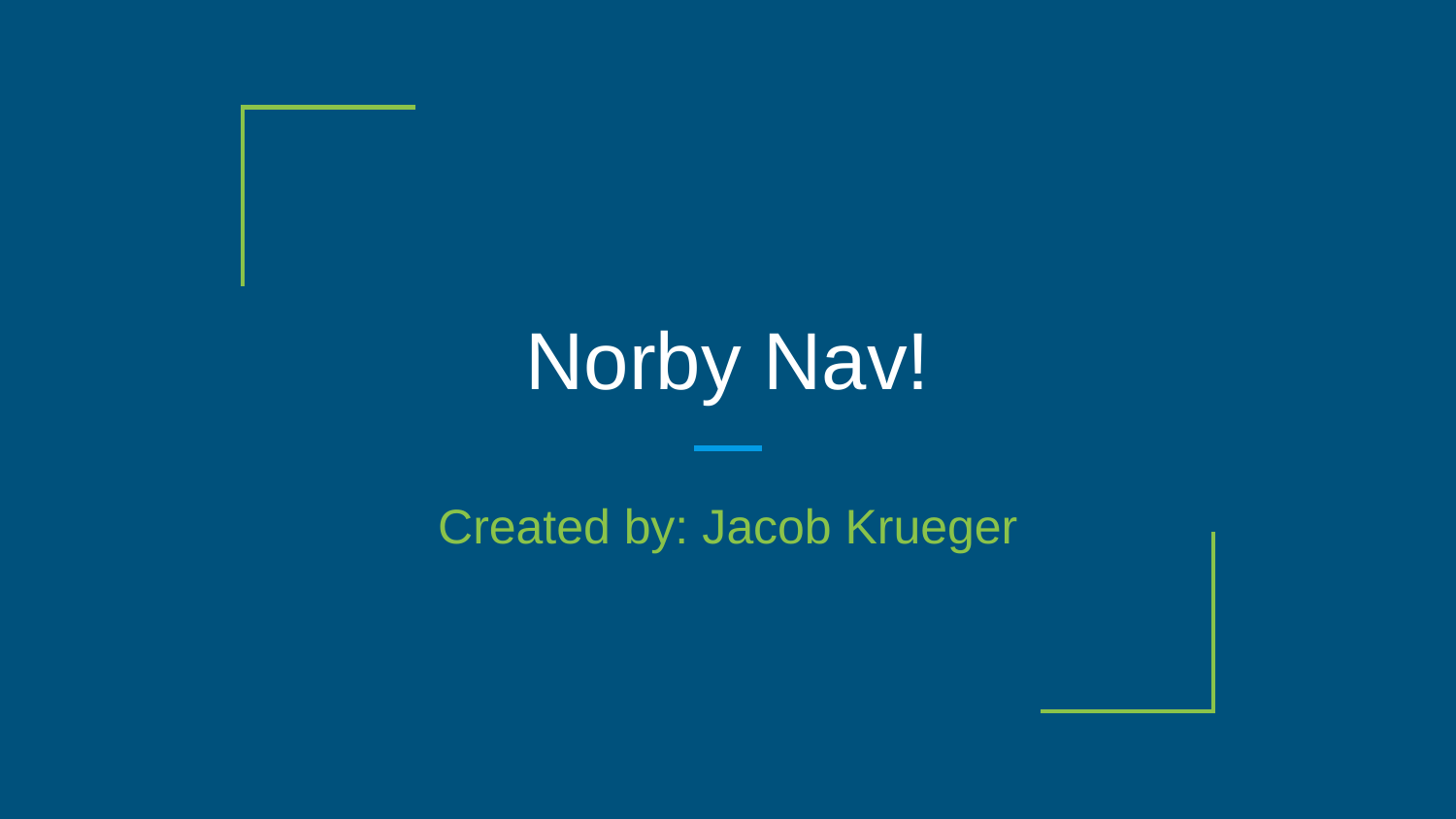

# Norby Nav!
Created by: Jacob Krueger